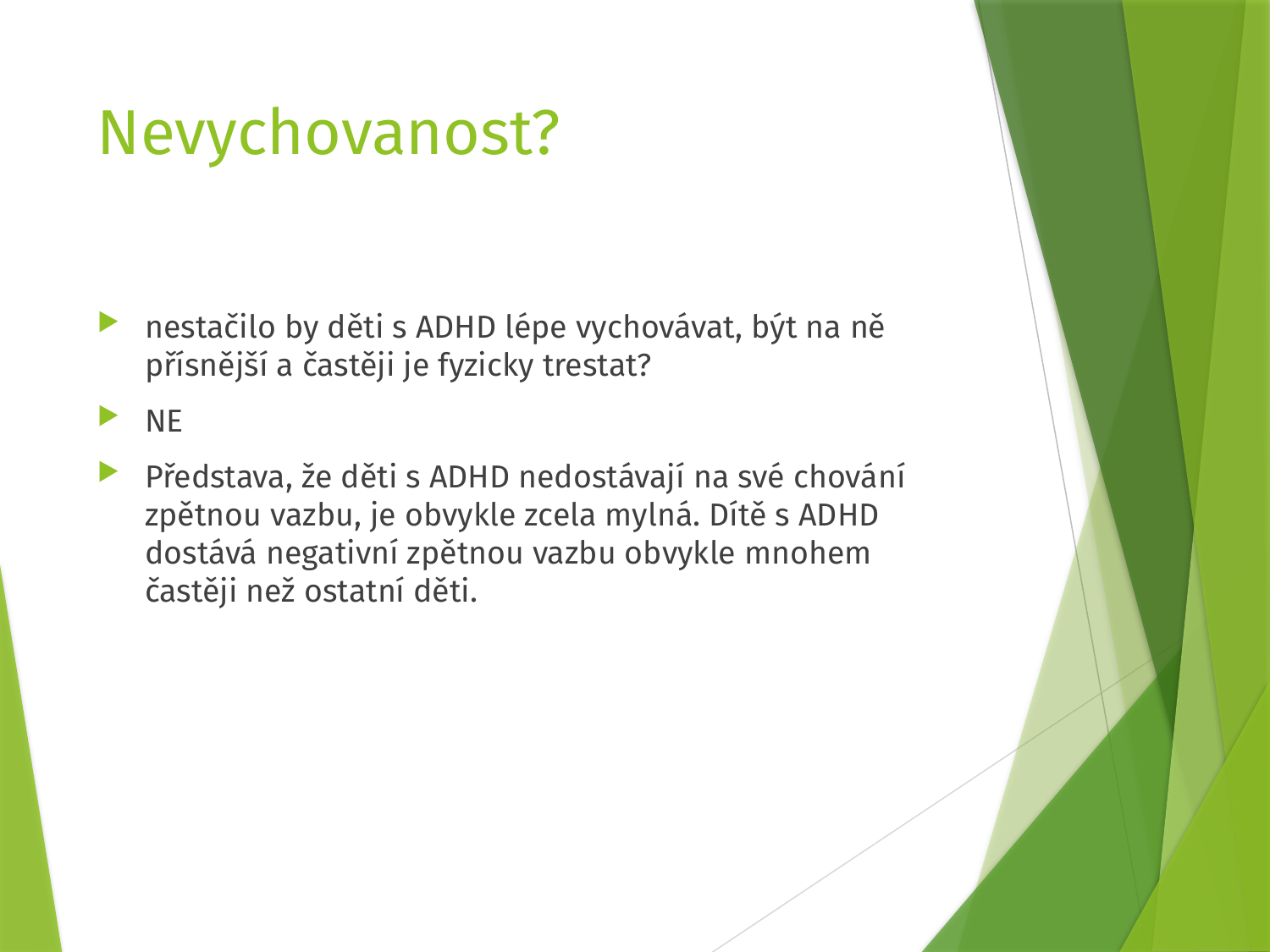

# Nevychovanost?
nestačilo by děti s ADHD lépe vychovávat, být na ně přísnější a častěji je fyzicky trestat?
NE
Představa, že děti s ADHD nedostávají na své chování zpětnou vazbu, je obvykle zcela mylná. Dítě s ADHD dostává negativní zpětnou vazbu obvykle mnohem častěji než ostatní děti.